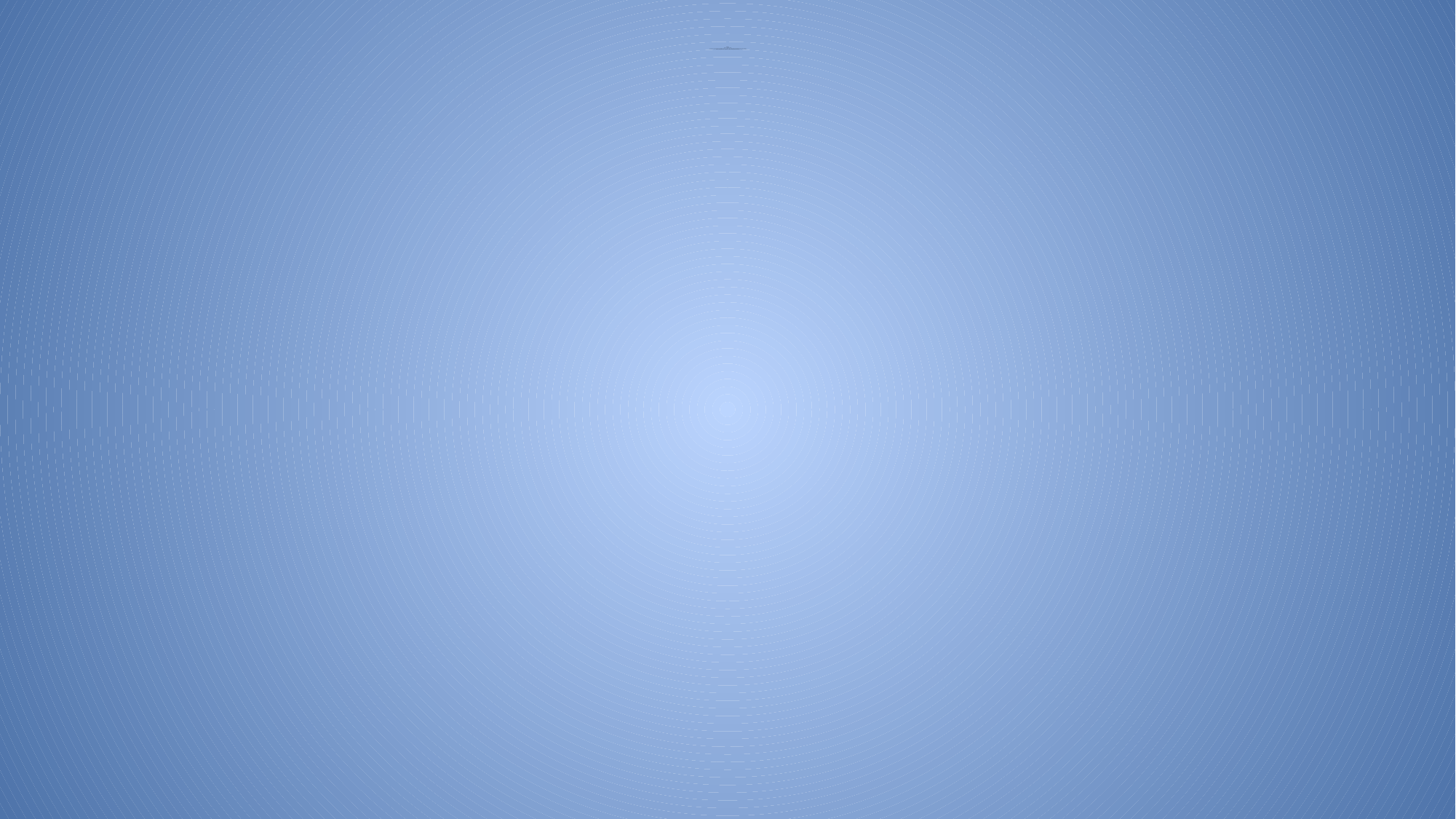

# FRASES CAMBIO Y COMUNICACIÓN *¨Proporcione muchos avisos previos de la llegada de un cambio , ya sea este favorable o desfavorable…La gente necesita tiempo para ajustarse a los cambios¨ *¨Sólo hay una forma de hacer que la gente apoye los cambios en la organización y es darles la información que necesitan para entender las razones del cambio¨ Papel de la comunicación como elemento que impide o retarda la  aparición de las crisis